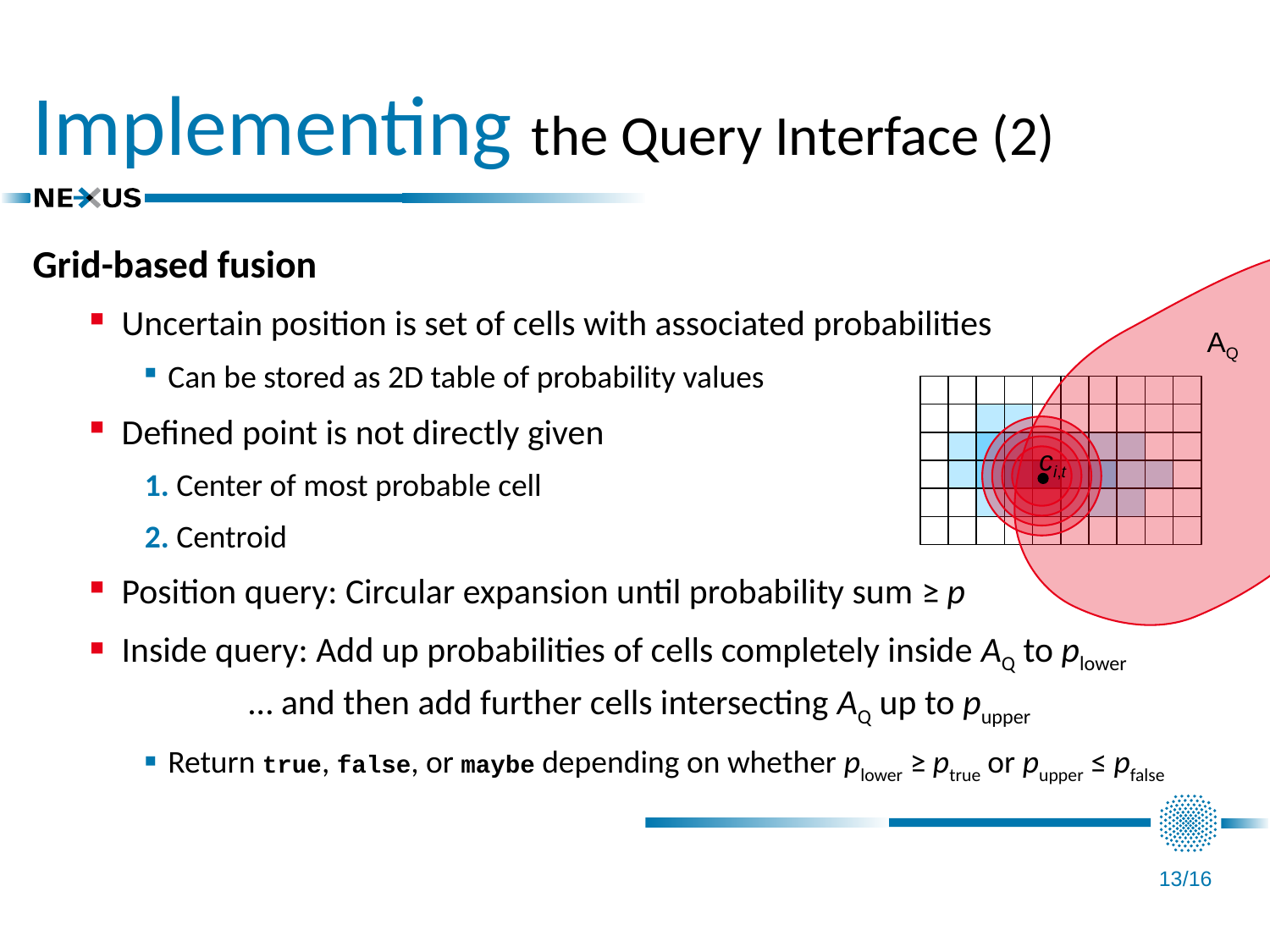

# Implementing the Query Interface (2)
Grid-based fusion
Uncertain position is set of cells with associated probabilities
Can be stored as 2D table of probability values
Defined point is not directly given
1. Center of most probable cell
2. Centroid
Position query: Circular expansion until probability sum ≥ p
Inside query: Add up probabilities of cells completely inside AQ to plower
	… and then add further cells intersecting AQ up to pupper
Return true, false, or maybe depending on whether plower ≥ ptrue or pupper ≤ pfalse

AQ

ci,t

13